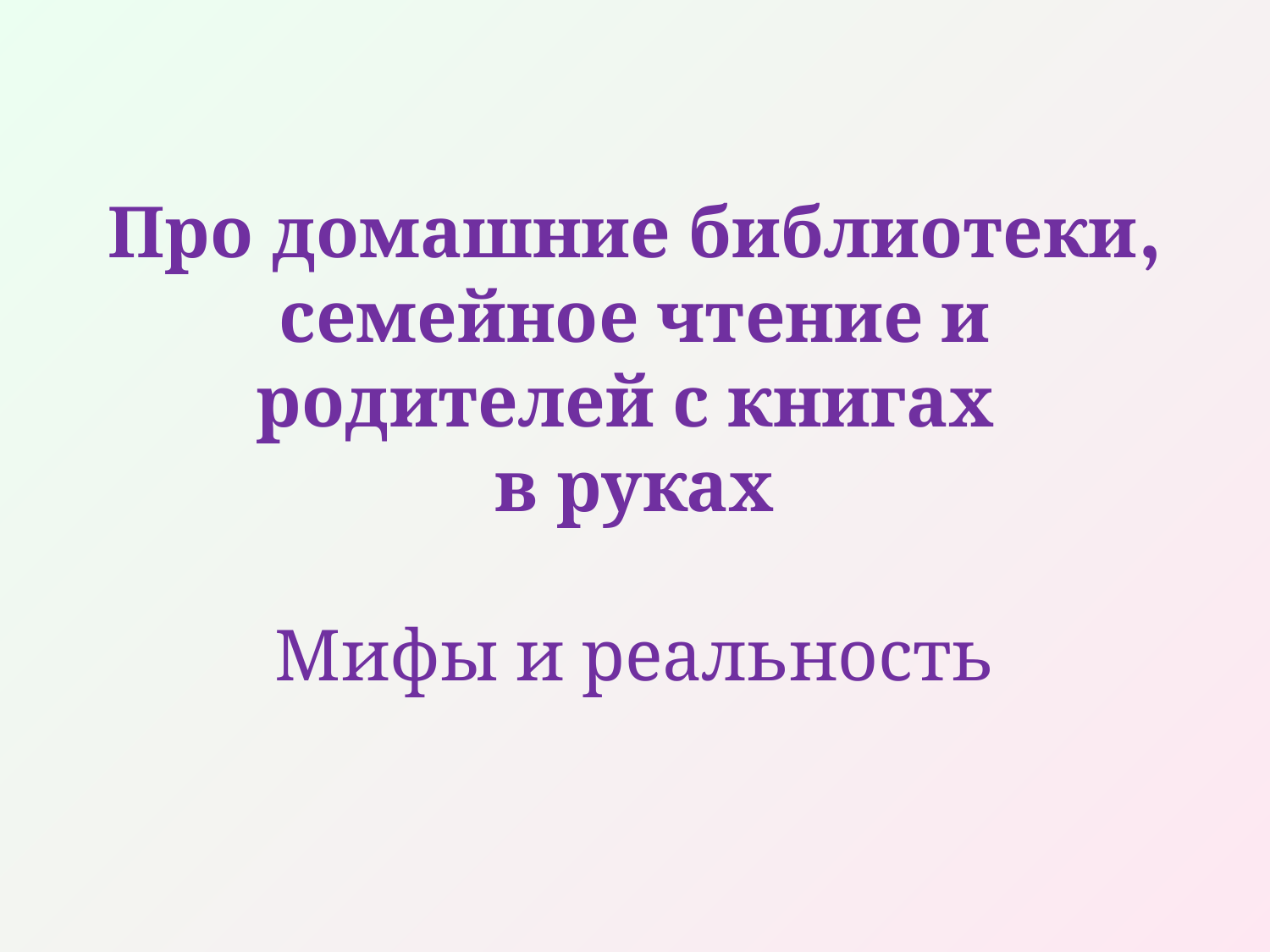

# Про домашние библиотеки, семейное чтение и родителей с книгах в руках Мифы и реальность